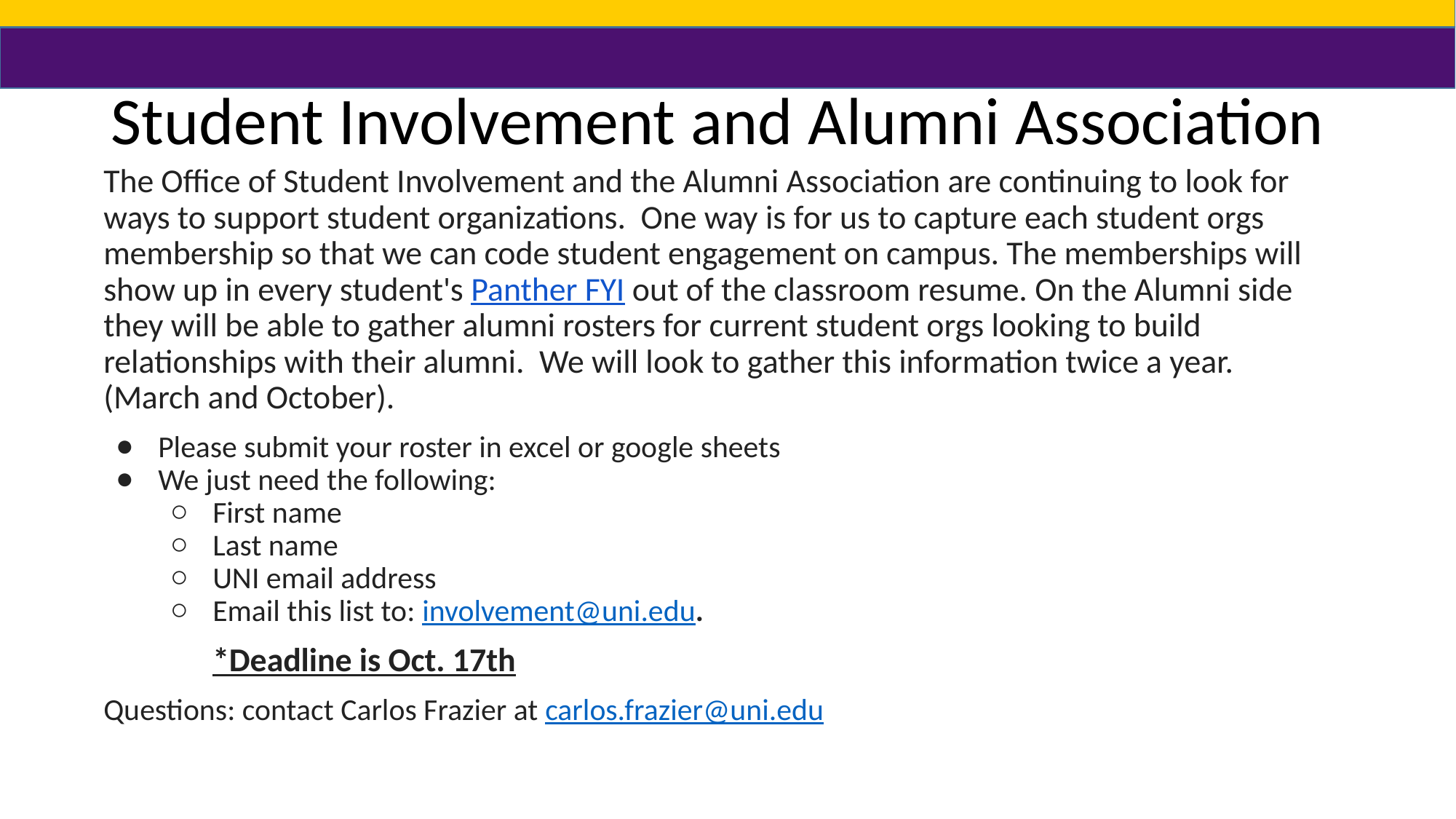

# Student Involvement and Alumni Association
The Office of Student Involvement and the Alumni Association are continuing to look for ways to support student organizations.  One way is for us to capture each student orgs membership so that we can code student engagement on campus. The memberships will show up in every student's Panther FYI out of the classroom resume. On the Alumni side they will be able to gather alumni rosters for current student orgs looking to build relationships with their alumni.  We will look to gather this information twice a year.  (March and October).
Please submit your roster in excel or google sheets
We just need the following:
First name
Last name
UNI email address
Email this list to: involvement@uni.edu.
  	*Deadline is Oct. 17th
Questions: contact Carlos Frazier at carlos.frazier@uni.edu